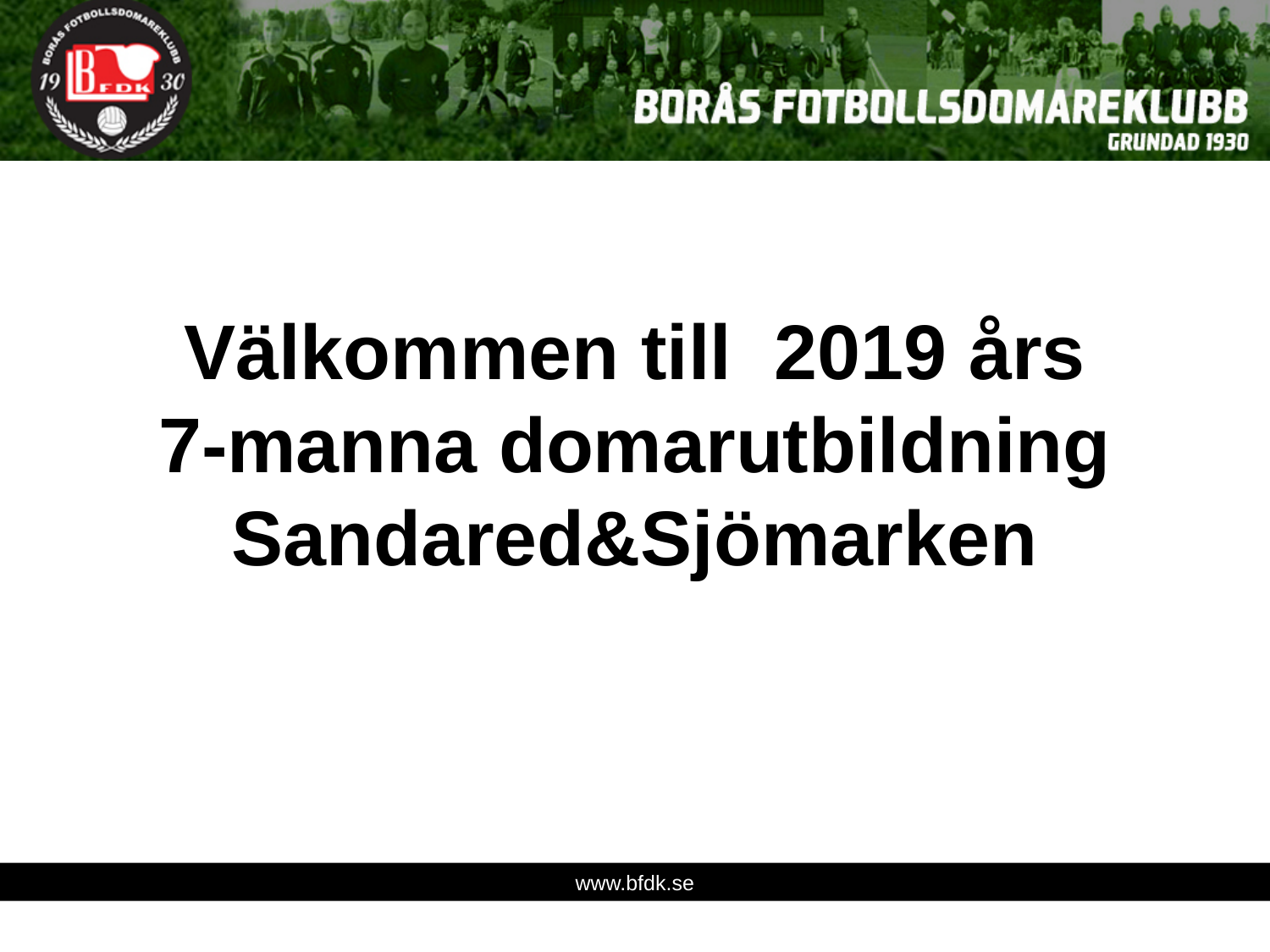

# Välkommen till  2019 års 7-manna domarutbildning Sandared&Sjömarken